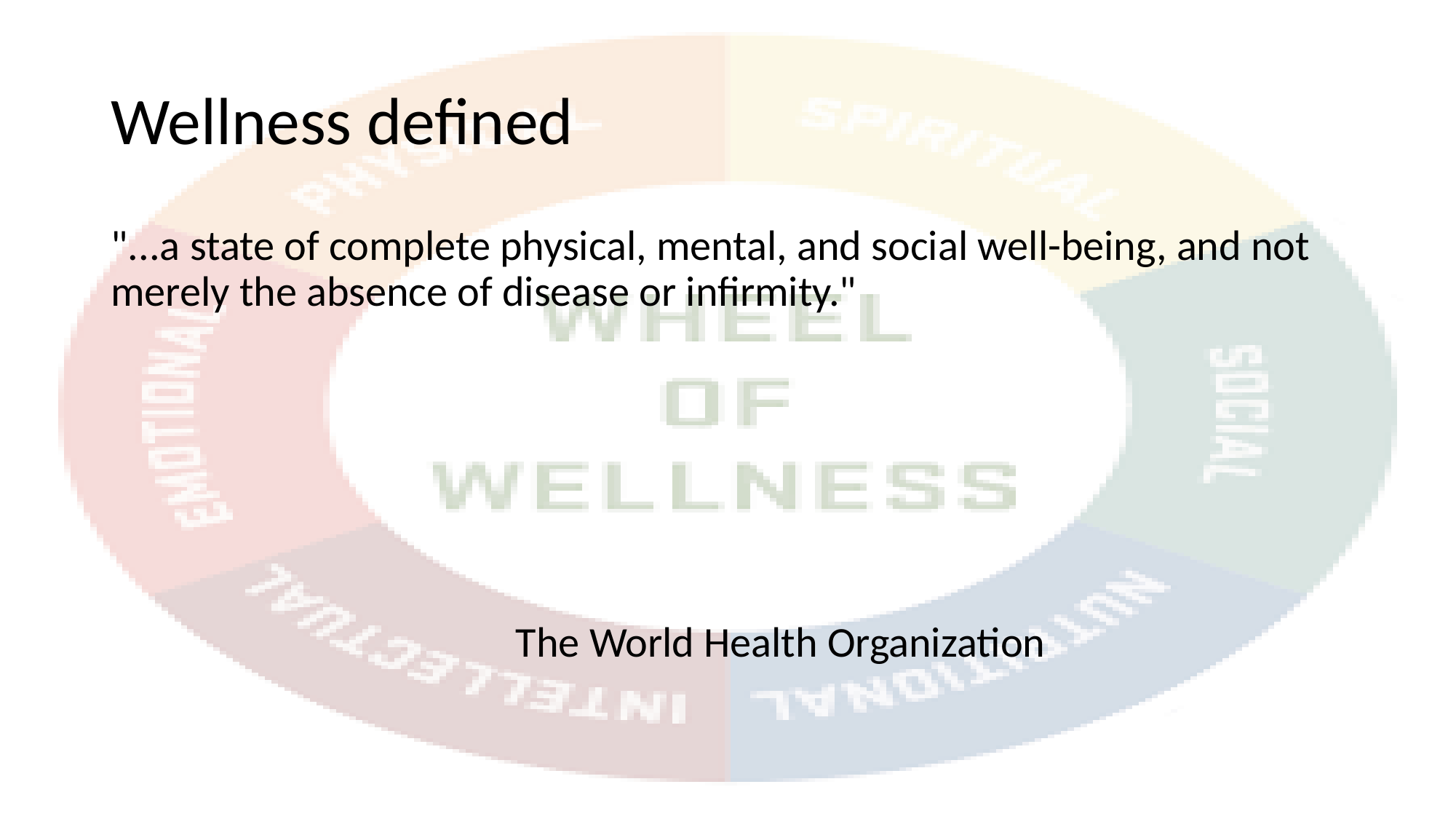

# Wellness defined
"...a state of complete physical, mental, and social well-being, and not merely the absence of disease or infirmity."

                                          The World Health Organization